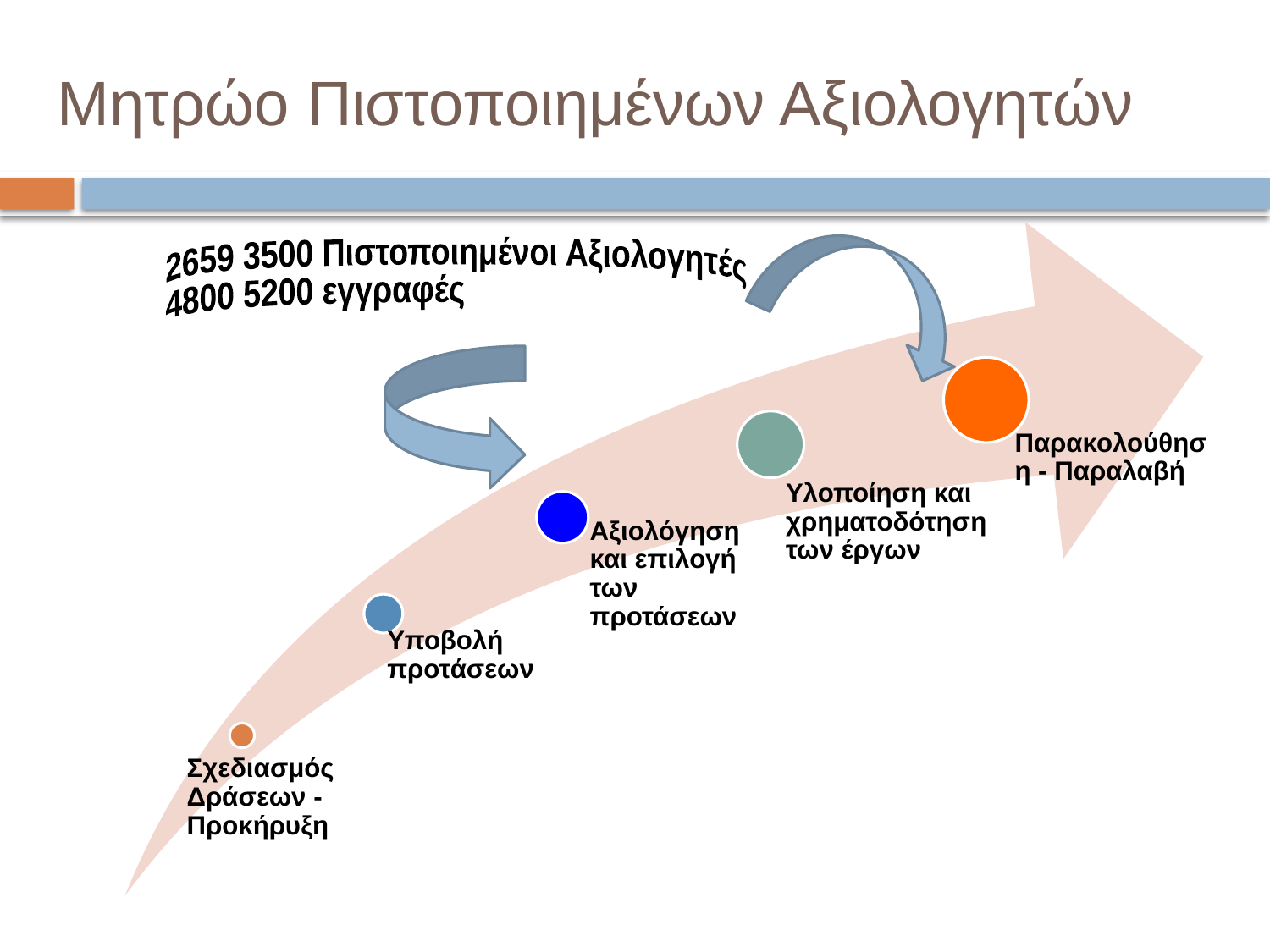

# Μητρώο Πιστοποιημένων Αξιολογητών

Σχεδιασμός Δράσεων -  Προκήρυξη

Υποβολή προτάσεων
Αξιολόγηση και επιλογή των προτάσεων
Υλοποίηση και χρηματοδότηση των έργων
Παρακολούθηση - Παραλαβή
2659 3500 Πιστοποιημένοι Αξιολογητές
4800 5200 εγγραφές